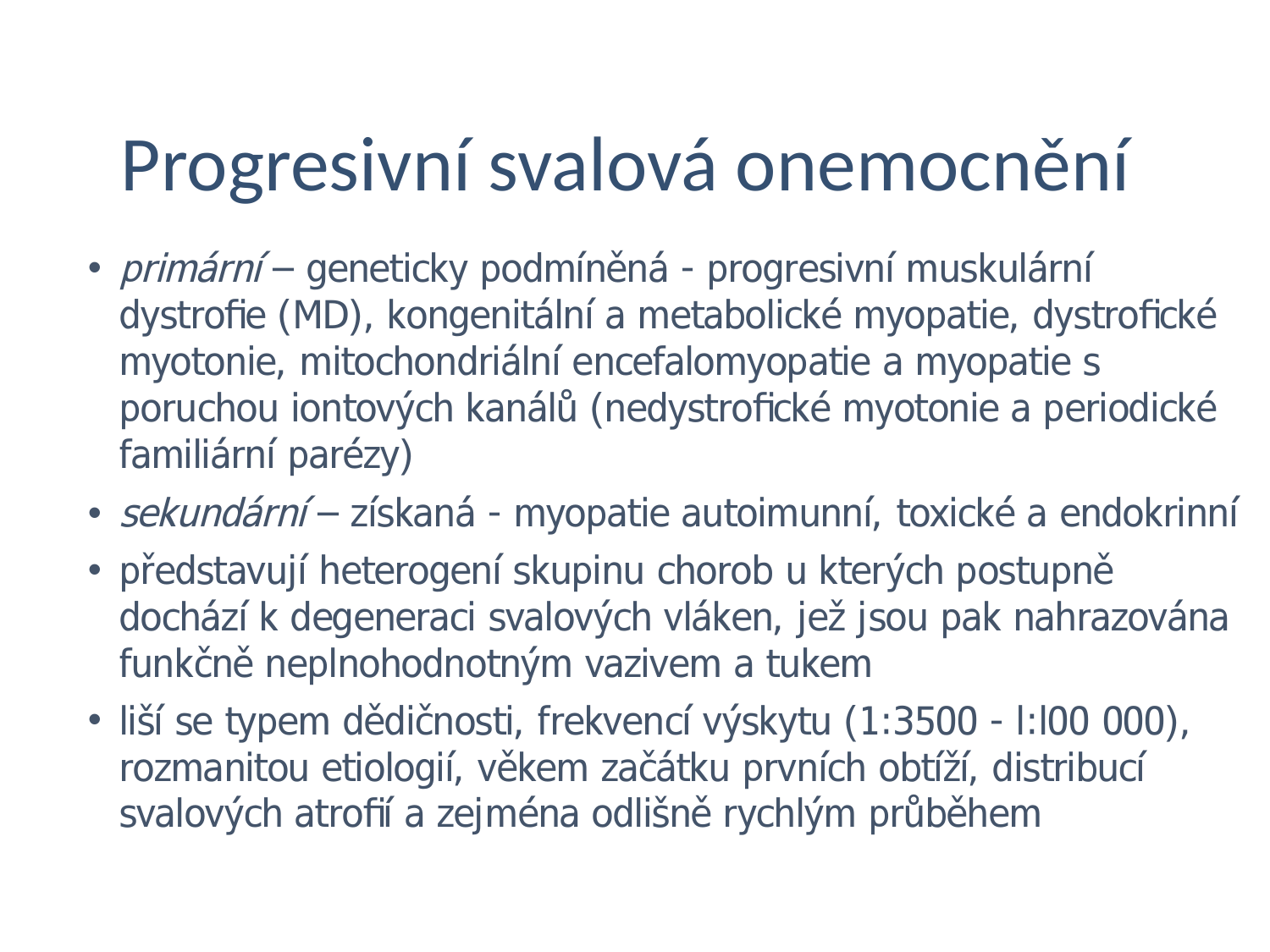

# Progresivní svalová onemocnění
primární – geneticky podmíněná - progresivní muskulární dystrofie (MD), kongenitální a metabolické myopatie, dystrofické myotonie, mitochondriální encefalomyopatie a myopatie s poruchou iontových kanálů (nedystrofické myotonie a periodické familiární parézy)
sekundární – získaná - myopatie autoimunní, toxické a endokrinní
představují heterogení skupinu chorob u kterých postupně dochází k degeneraci svalových vláken, jež jsou pak nahrazována funkčně neplnohodnotným vazivem a tukem
liší se typem dědičnosti, frekvencí výskytu (1:3500 - l:l00 000),  rozmanitou etiologií, věkem začátku prvních obtíží, distribucí svalových atrofií a zejména odlišně rychlým průběhem